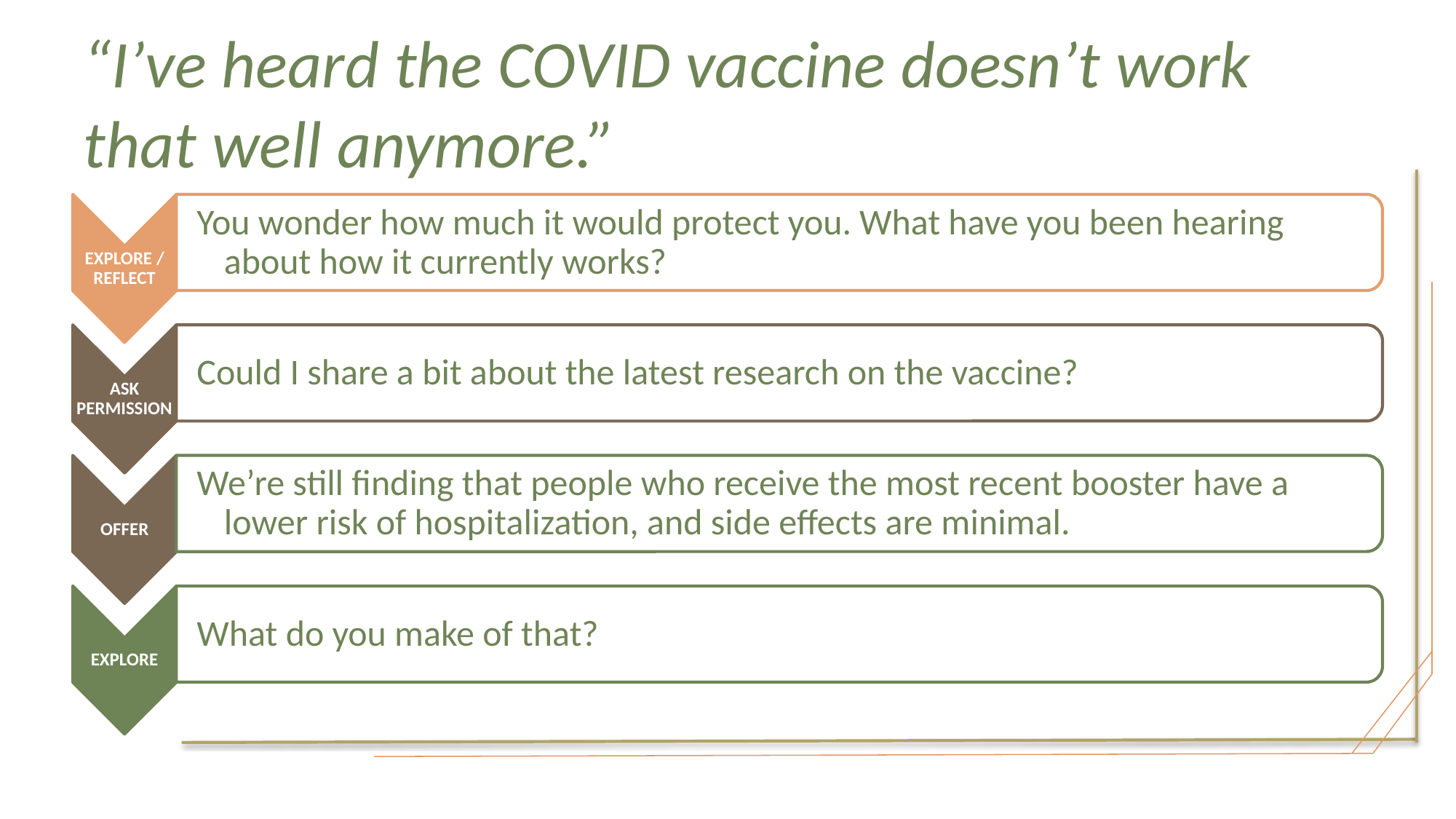

# “I’ve heard the COVID vaccine doesn’t work that well anymore.”
EXPLORE / REFLECT
You wonder how much it would protect you. What have you been hearing about how it currently works?
ASK PERMISSION
Could I share a bit about the latest research on the vaccine?
OFFER
We’re still finding that people who receive the most recent booster have a lower risk of hospitalization, and side effects are minimal.
EXPLORE
What do you make of that?